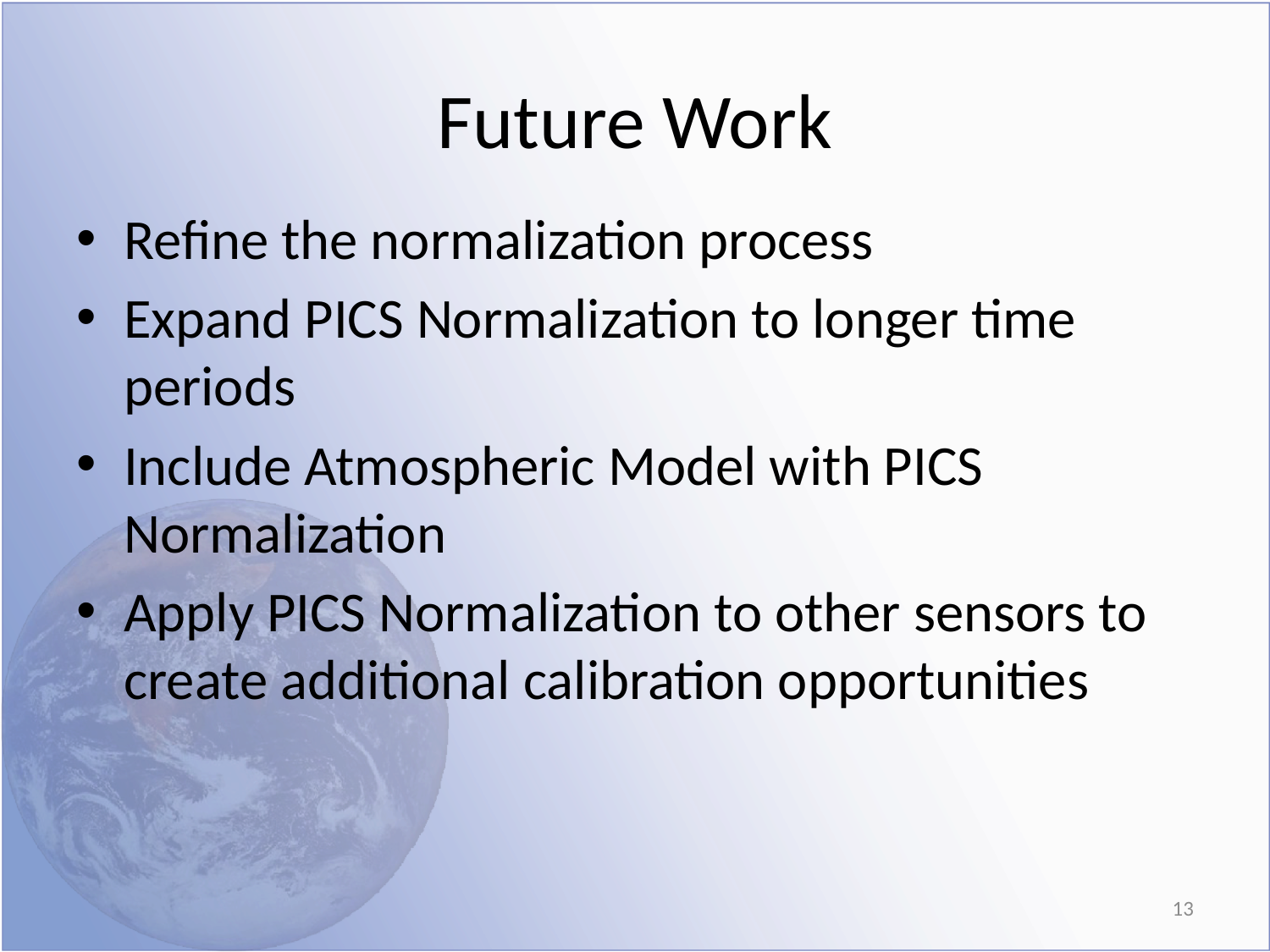

# Future Work
Refine the normalization process
Expand PICS Normalization to longer time periods
Include Atmospheric Model with PICS Normalization
Apply PICS Normalization to other sensors to create additional calibration opportunities

13